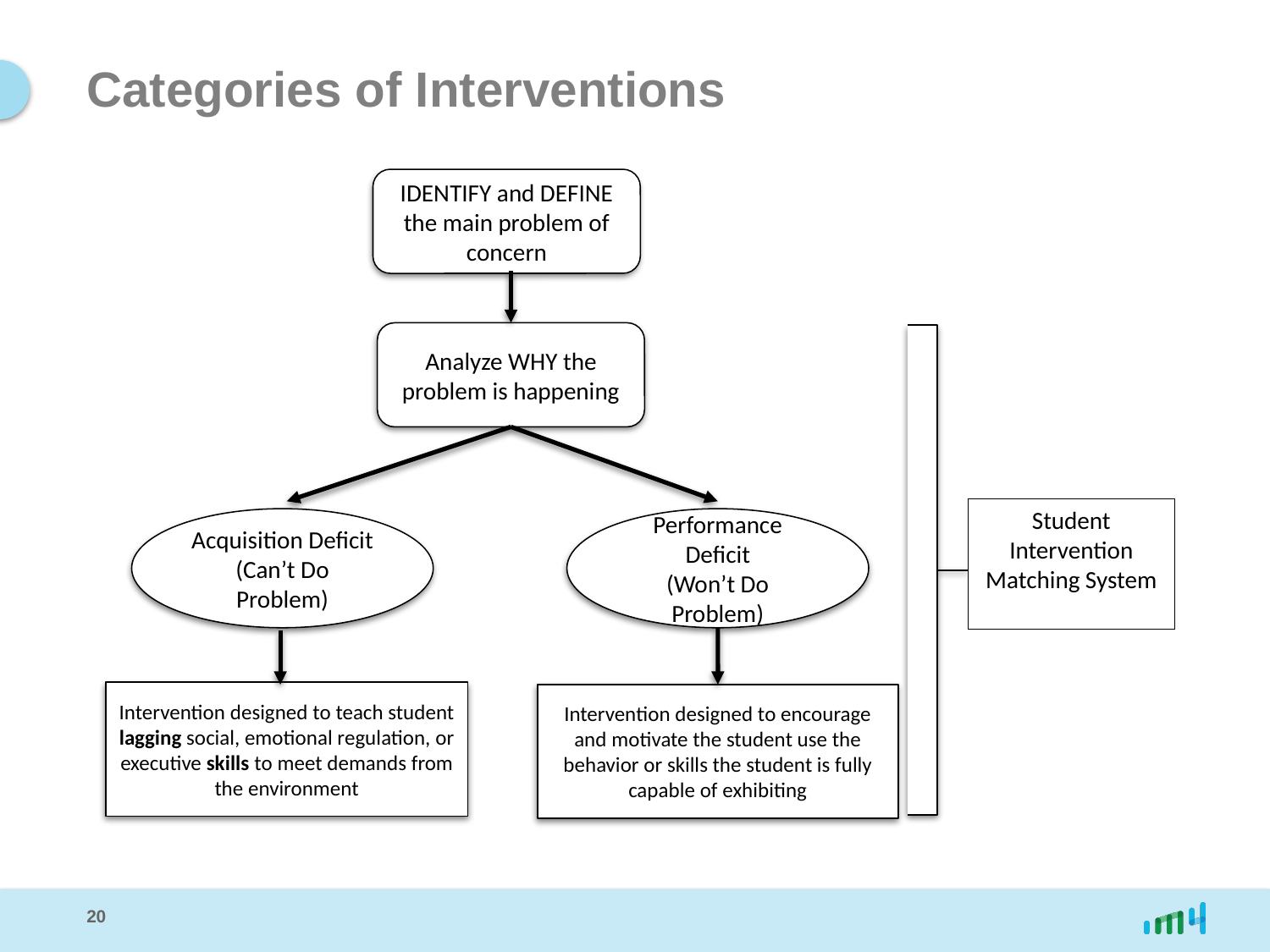

Categories of Interventions
IDENTIFY and DEFINE the main problem of concern
Analyze WHY the problem is happening

Student Intervention Matching System

Acquisition Deficit
(Can’t Do Problem)
Performance Deficit
(Won’t Do Problem)
Intervention designed to teach student lagging social, emotional regulation, or executive skills to meet demands from the environment
Intervention designed to encourage and motivate the student use the behavior or skills the student is fully capable of exhibiting
20